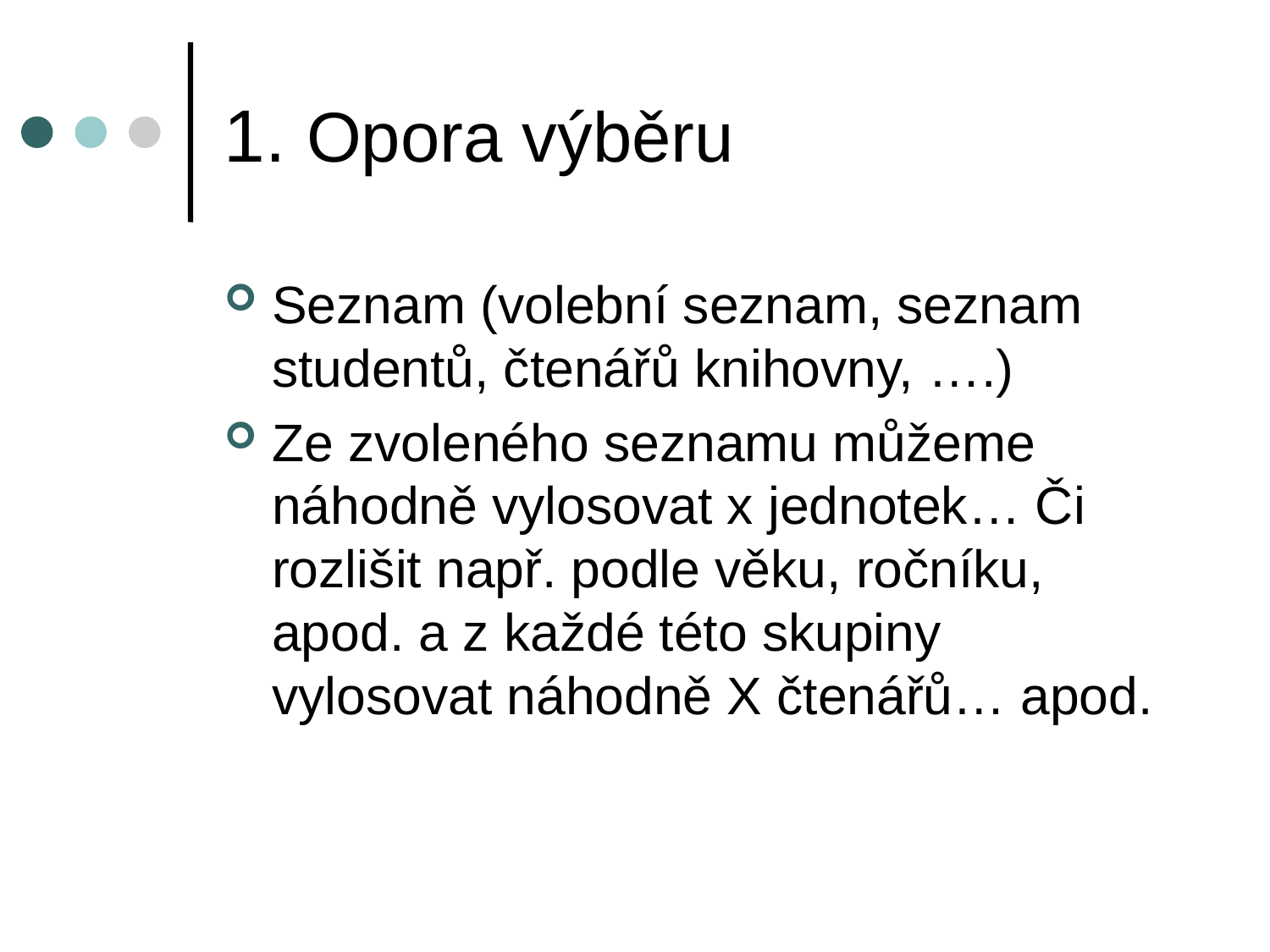

# 1. Opora výběru
Seznam (volební seznam, seznam studentů, čtenářů knihovny, ….)
Ze zvoleného seznamu můžeme náhodně vylosovat x jednotek… Či rozlišit např. podle věku, ročníku, apod. a z každé této skupiny vylosovat náhodně X čtenářů… apod.